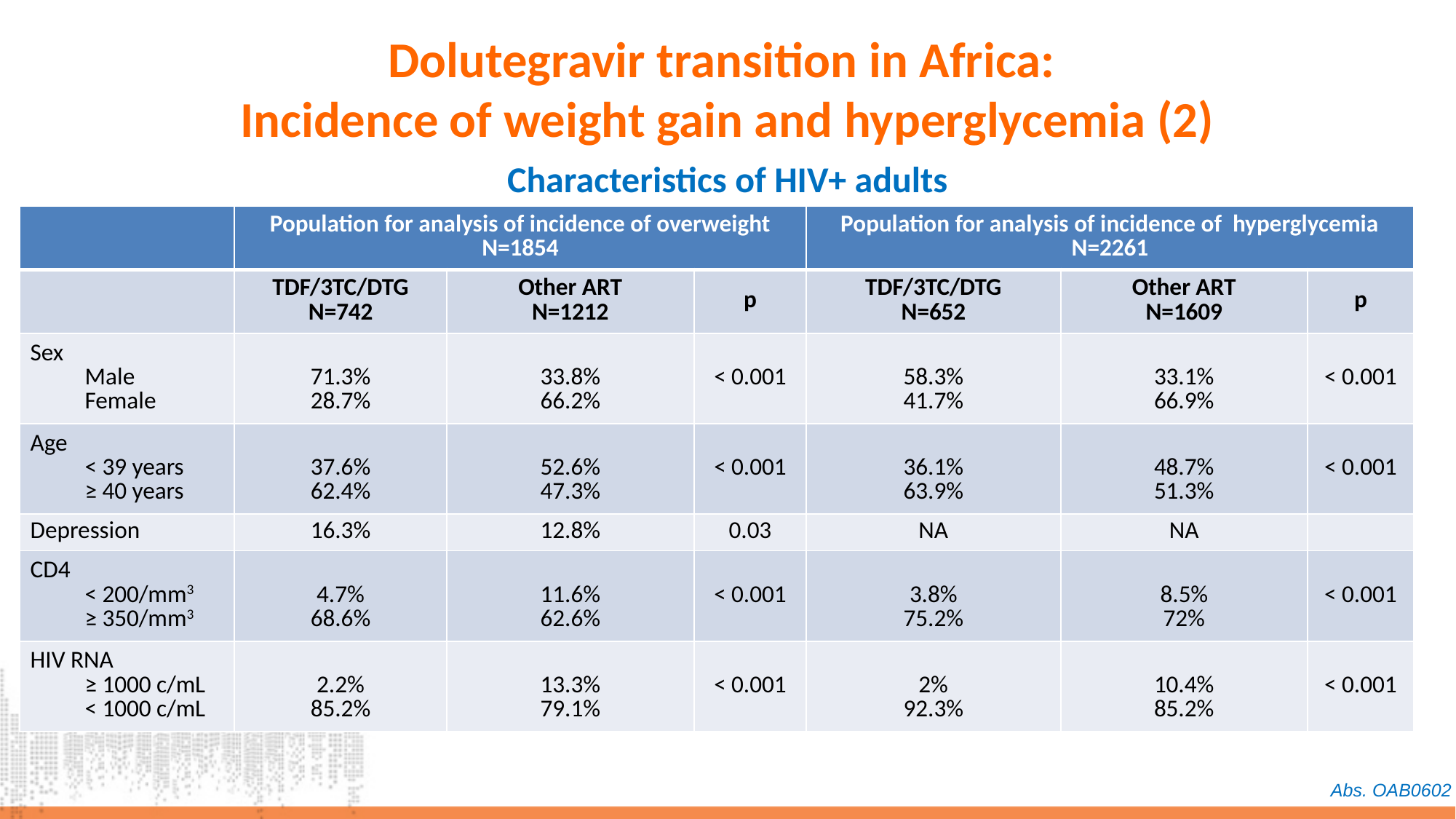

# Dolutegravir transition in Africa: Incidence of weight gain and hyperglycemia (2)
Characteristics of HIV+ adults
|  | Population for analysis of incidence of overweight N=1854 |  |  | Population for analysis of incidence of hyperglycemia N=2261 |  |  |
| --- | --- | --- | --- | --- | --- | --- |
|  | TDF/3TC/DTG N=742 | Other ART N=1212 | p | TDF/3TC/DTG N=652 | Other ART N=1609 | p |
| Sex Male Female | 71.3% 28.7% | 33.8% 66.2% | < 0.001 | 58.3% 41.7% | 33.1% 66.9% | < 0.001 |
| Age < 39 years ≥ 40 years | 37.6% 62.4% | 52.6% 47.3% | < 0.001 | 36.1% 63.9% | 48.7% 51.3% | < 0.001 |
| Depression | 16.3% | 12.8% | 0.03 | NA | NA |  |
| CD4 < 200/mm3 ≥ 350/mm3 | 4.7% 68.6% | 11.6% 62.6% | < 0.001 | 3.8% 75.2% | 8.5% 72% | < 0.001 |
| HIV RNA ≥ 1000 c/mL < 1000 c/mL | 2.2% 85.2% | 13.3% 79.1% | < 0.001 | 2% 92.3% | 10.4% 85.2% | < 0.001 |
Abs. OAB0602